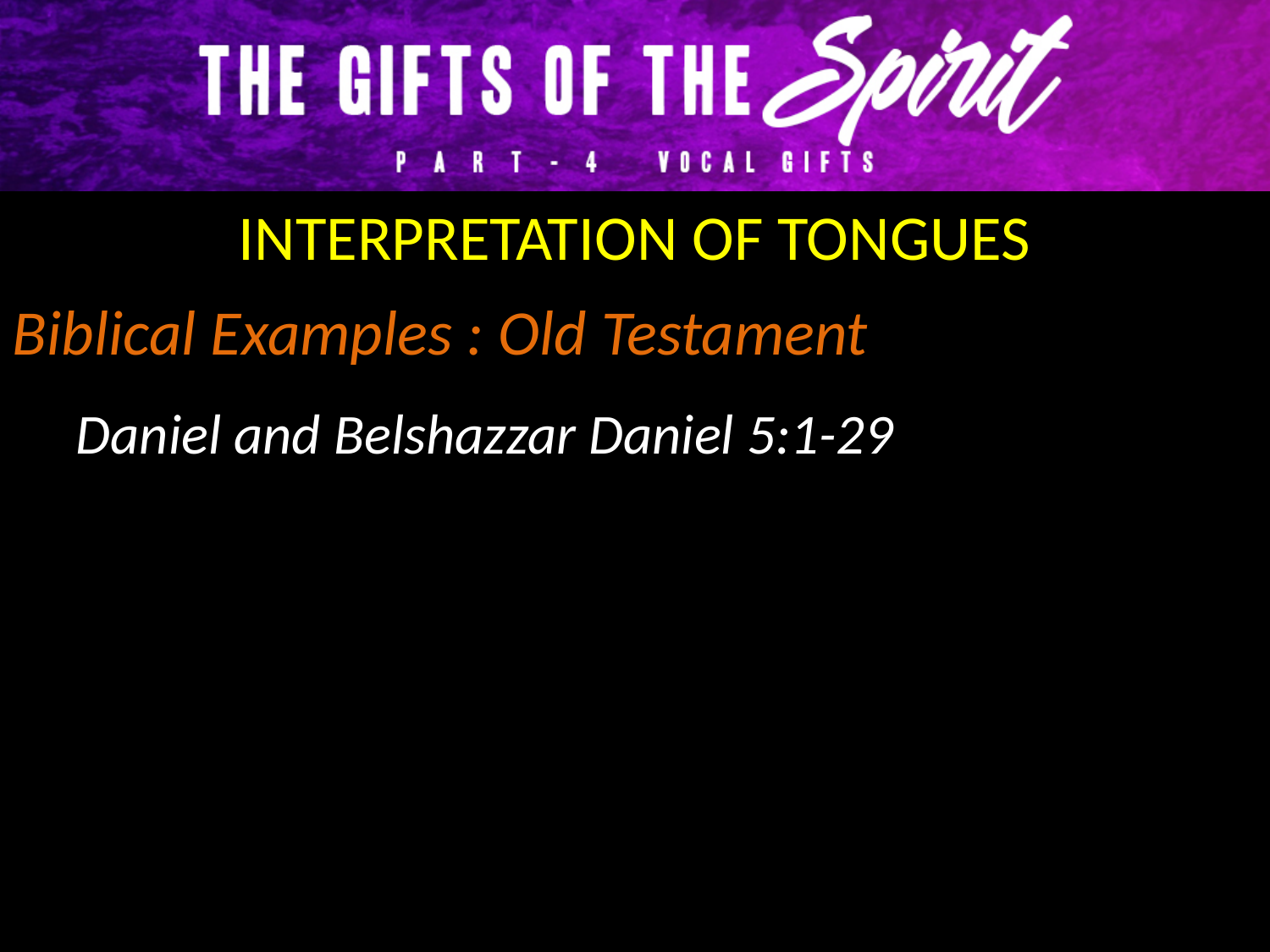

INTERPRETATION OF TONGUES
Biblical Examples : Old Testament
Daniel and Belshazzar Daniel 5:1-29